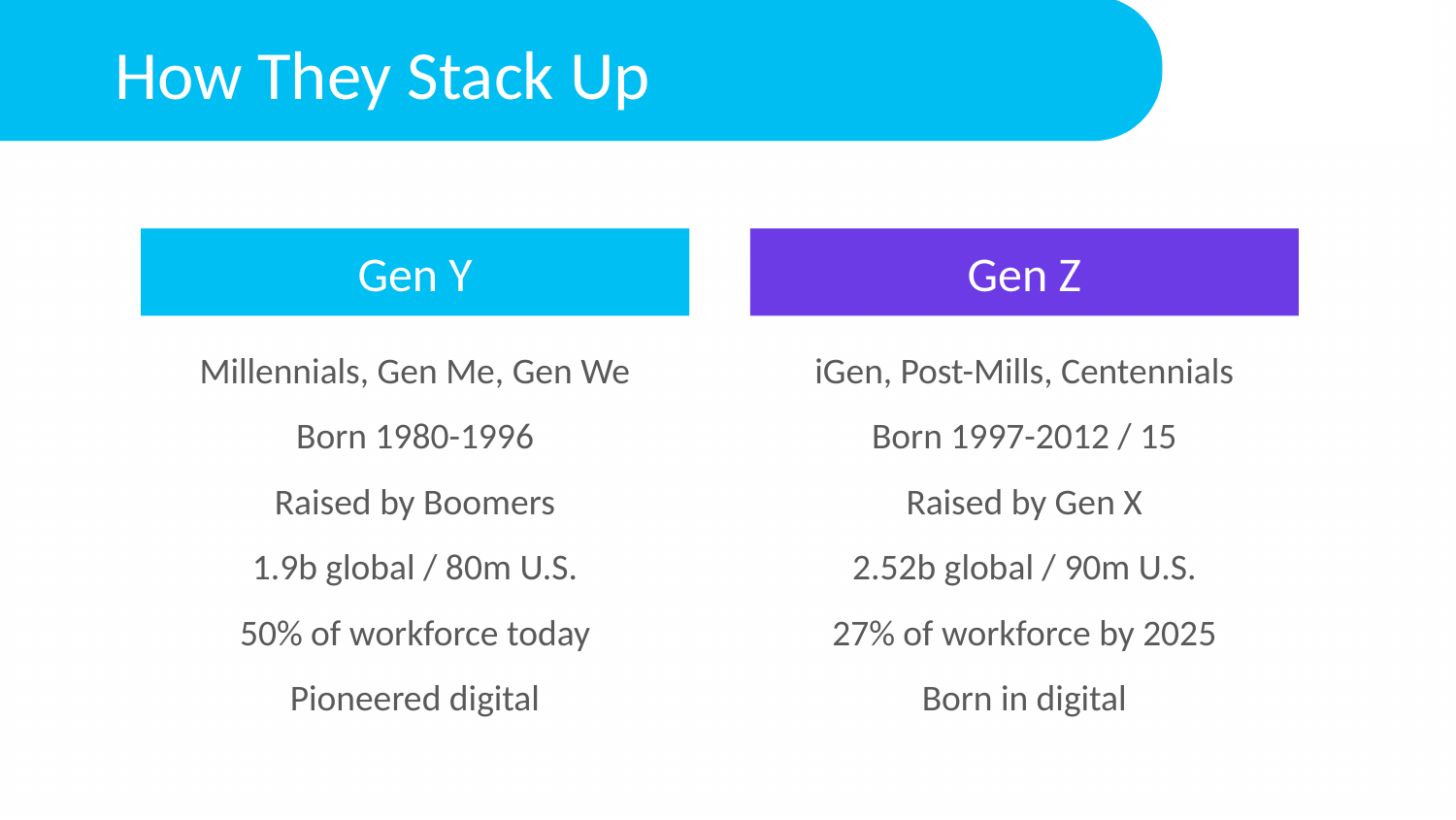

# How They Stack Up
Gen Y
Gen Z
Millennials, Gen Me, Gen We
Born 1980-1996
Raised by Boomers
1.9b global / 80m U.S.
50% of workforce today
Pioneered digital
iGen, Post-Mills, Centennials
Born 1997-2012 / 15
Raised by Gen X
2.52b global / 90m U.S.
27% of workforce by 2025
Born in digital